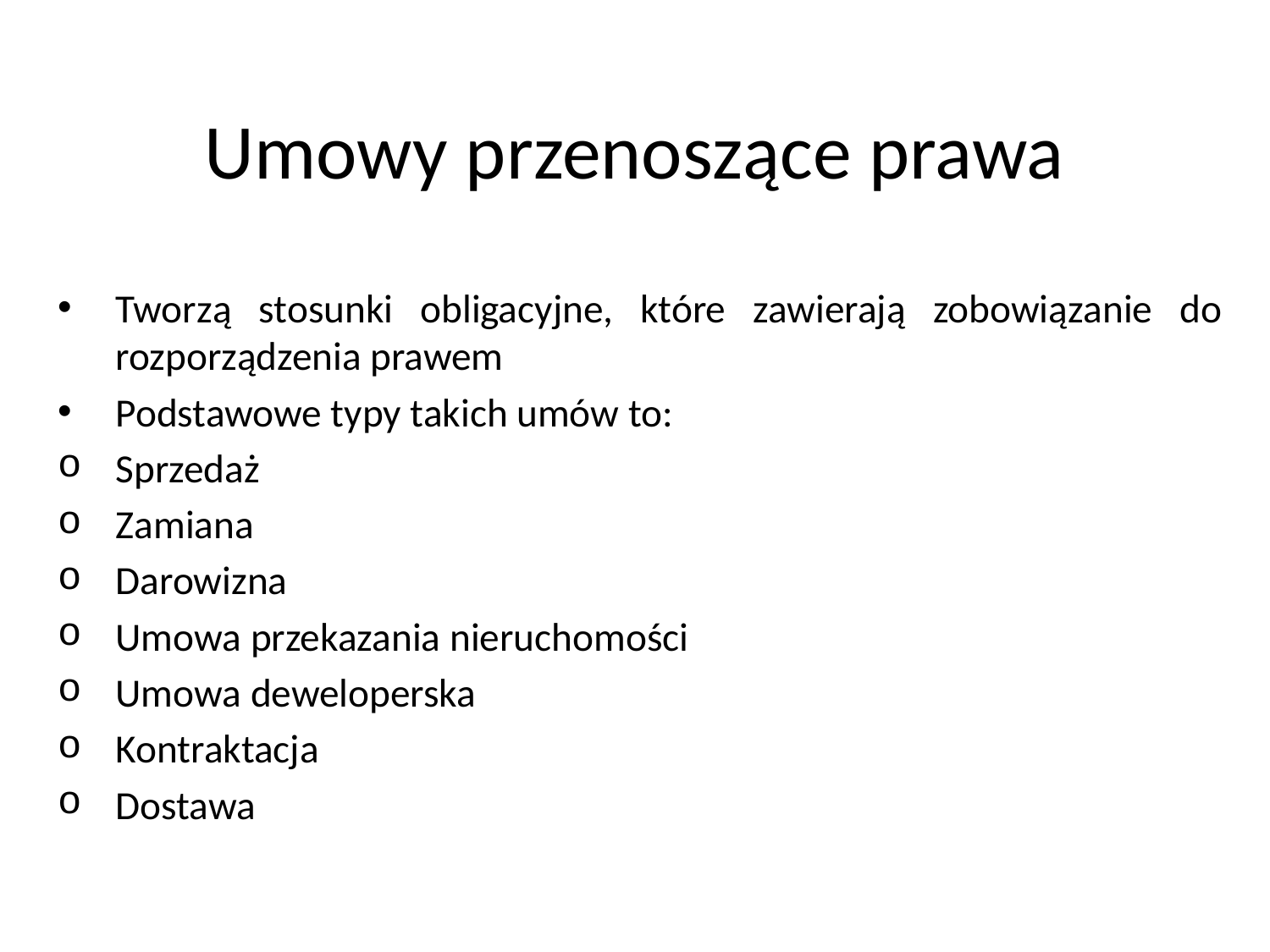

# Umowy przenoszące prawa
Tworzą stosunki obligacyjne, które zawierają zobowiązanie do rozporządzenia prawem
Podstawowe typy takich umów to:
Sprzedaż
Zamiana
Darowizna
Umowa przekazania nieruchomości
Umowa deweloperska
Kontraktacja
Dostawa